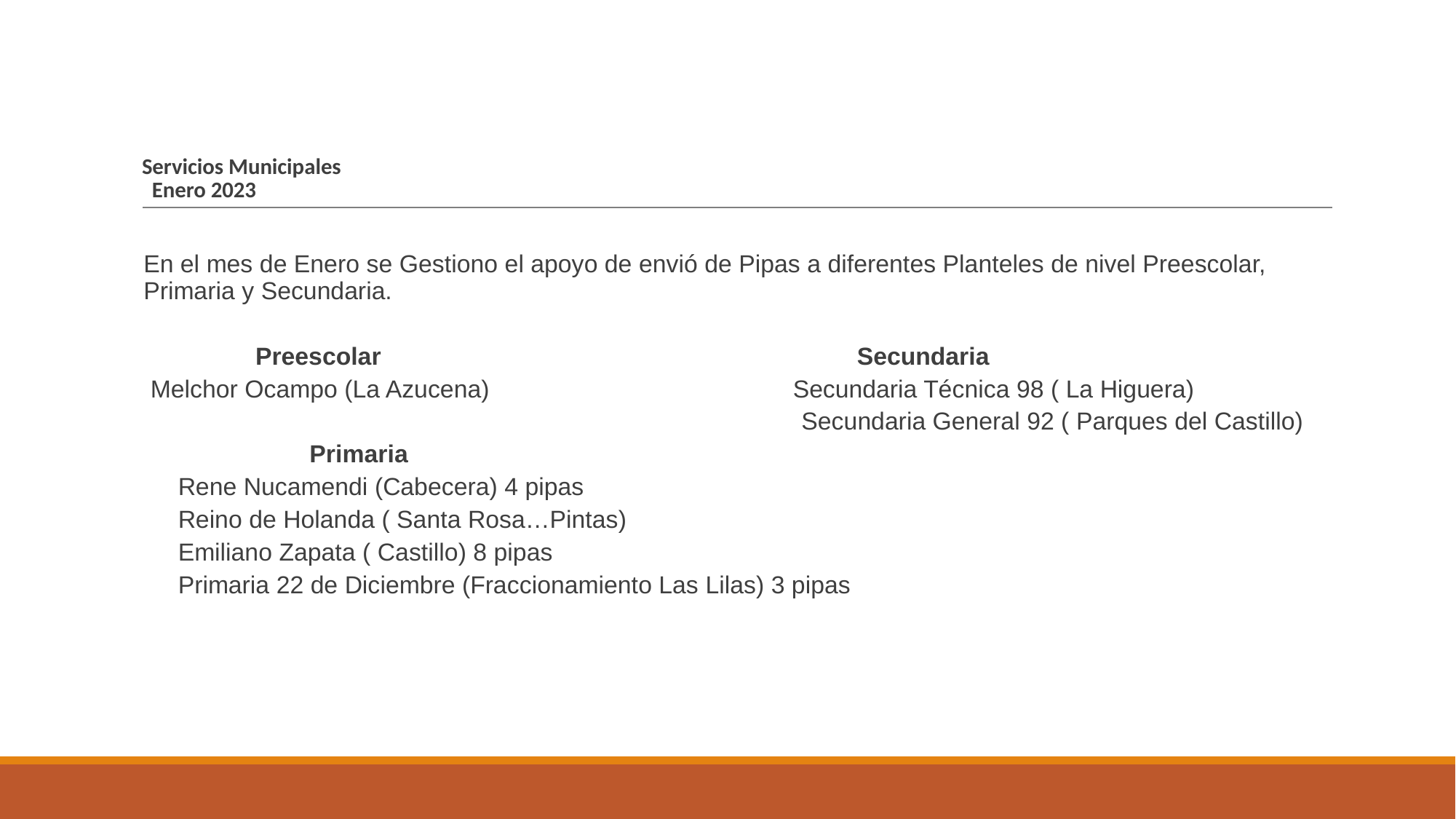

# Servicios Municipales Enero 2023

En el mes de Enero se Gestiono el apoyo de envió de Pipas a diferentes Planteles de nivel Preescolar, Primaria y Secundaria.

                  Preescolar                                                                     Secundaria
 Melchor Ocampo (La Azucena)                                            Secundaria Técnica 98 ( La Higuera)
                                                                                                 Secundaria General 92 ( Parques del Castillo)
                        Primaria
     Rene Nucamendi (Cabecera) 4 pipas
     Reino de Holanda ( Santa Rosa…Pintas)
     Emiliano Zapata ( Castillo) 8 pipas
     Primaria 22 de Diciembre (Fraccionamiento Las Lilas) 3 pipas